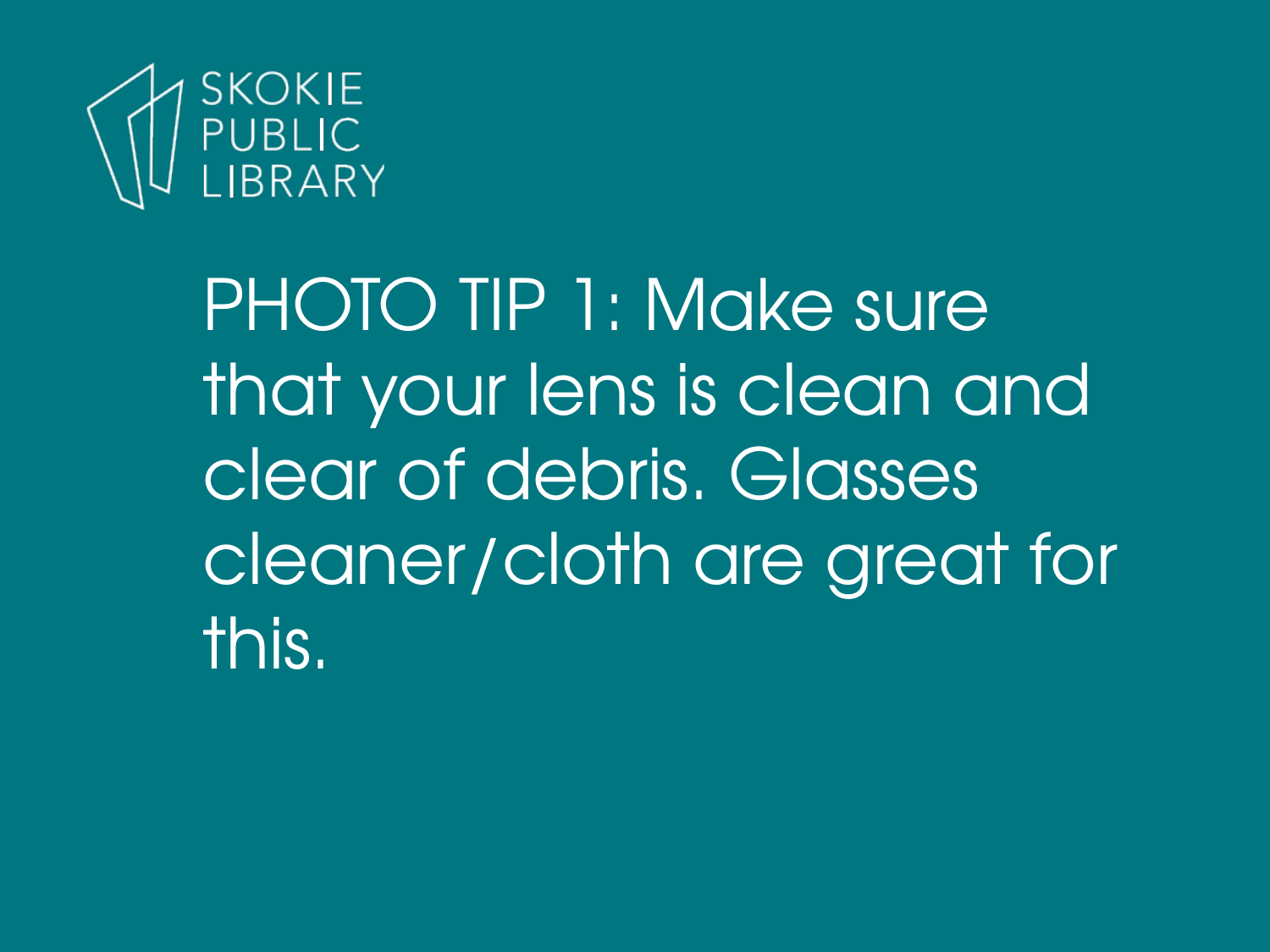

PHOTO TIP 1: Make sure that your lens is clean and clear of debris. Glasses cleaner/cloth are great for this.